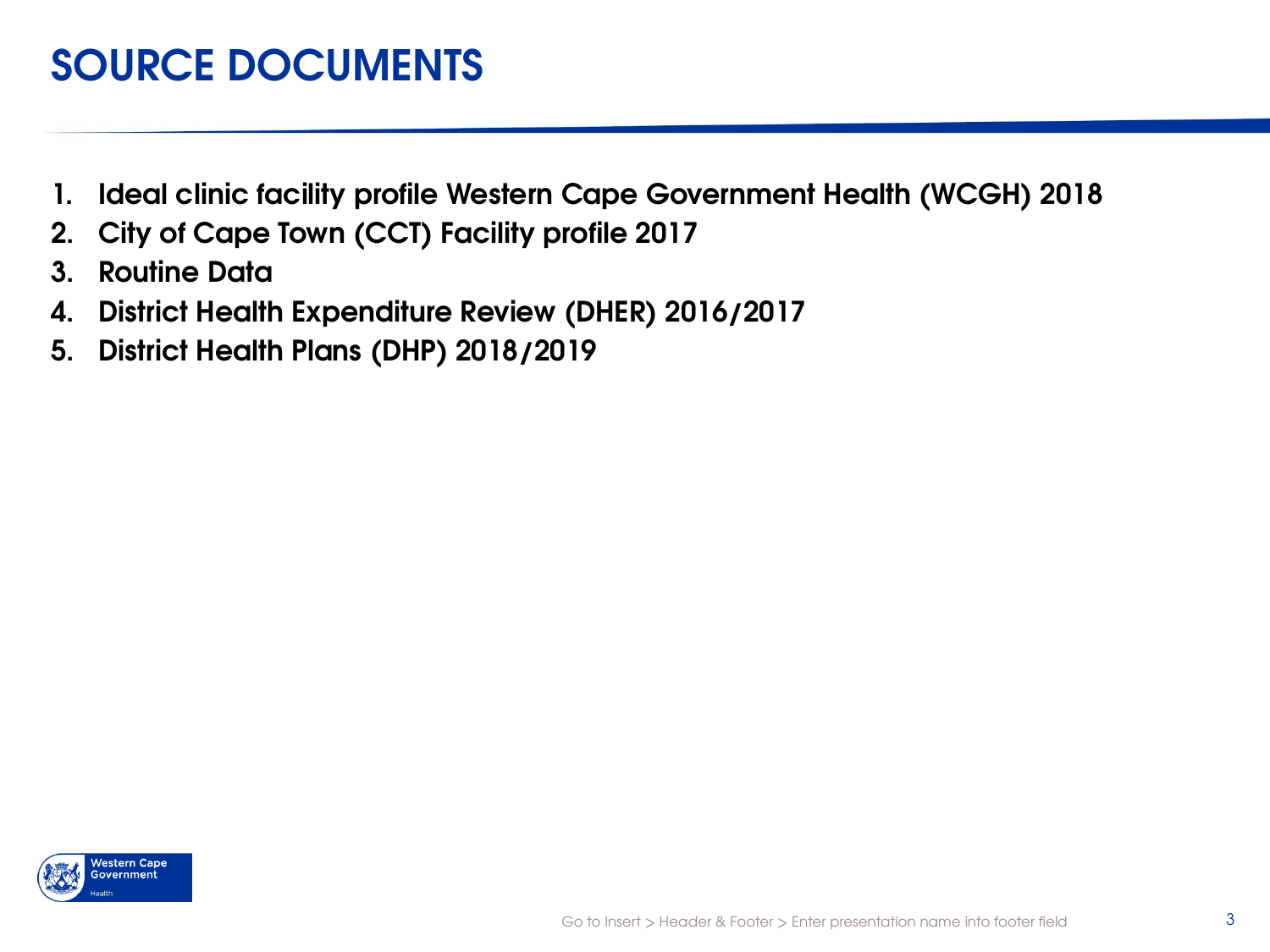

# SOURCE DOCUMENTS
Ideal clinic facility profile Western Cape Government Health (WCGH) 2018
City of Cape Town (CCT) Facility profile 2017
Routine Data
District Health Expenditure Review (DHER) 2016/2017
District Health Plans (DHP) 2018/2019

Go to Insert > Header & Footer > Enter presentation name into footer field
3